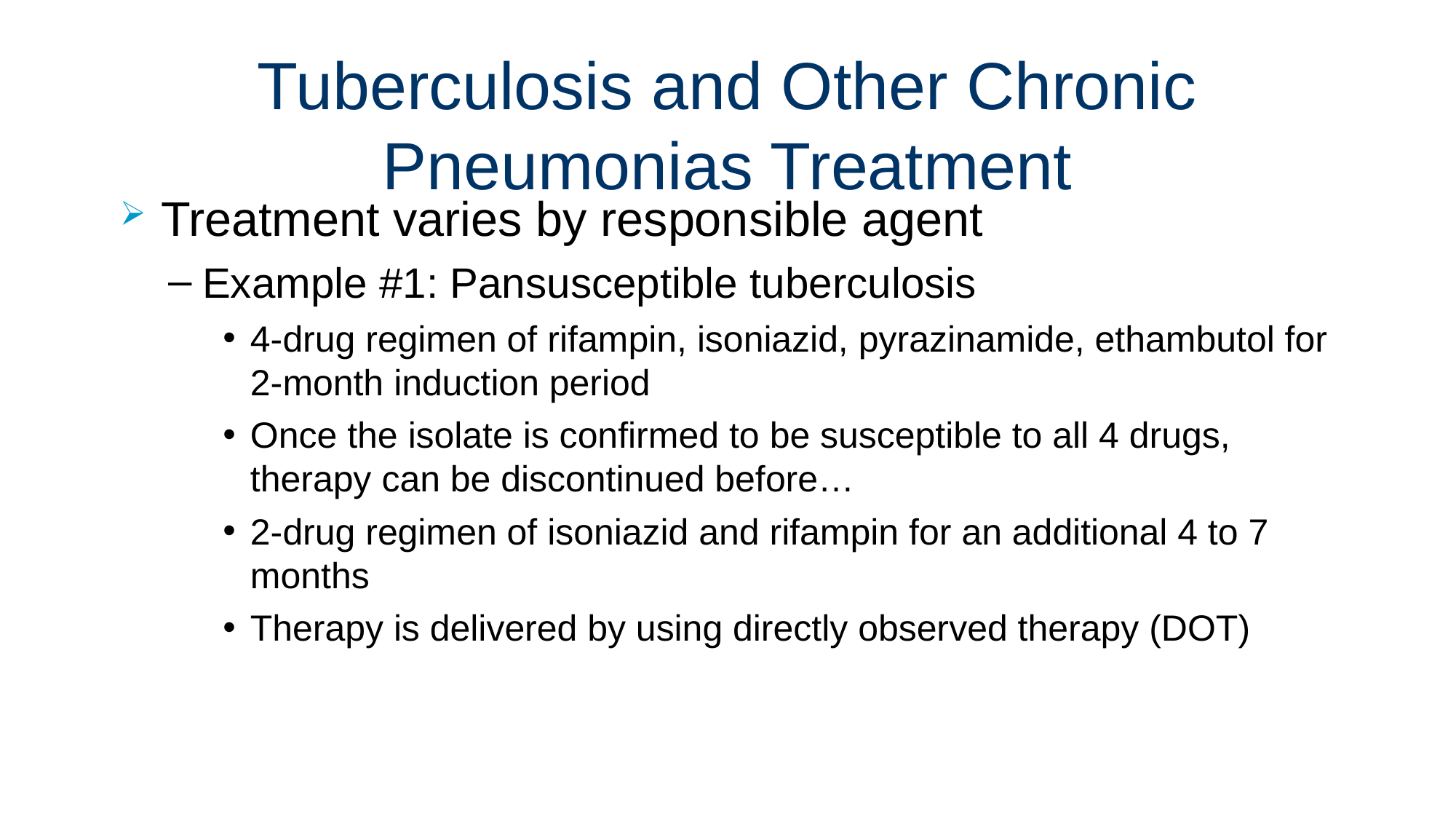

# Tuberculosis and Other Chronic Pneumonias Treatment
Treatment varies by responsible agent
Example #1: Pansusceptible tuberculosis
4-drug regimen of rifampin, isoniazid, pyrazinamide, ethambutol for 2-month induction period
Once the isolate is confirmed to be susceptible to all 4 drugs, therapy can be discontinued before…
2-drug regimen of isoniazid and rifampin for an additional 4 to 7 months
Therapy is delivered by using directly observed therapy (DOT)